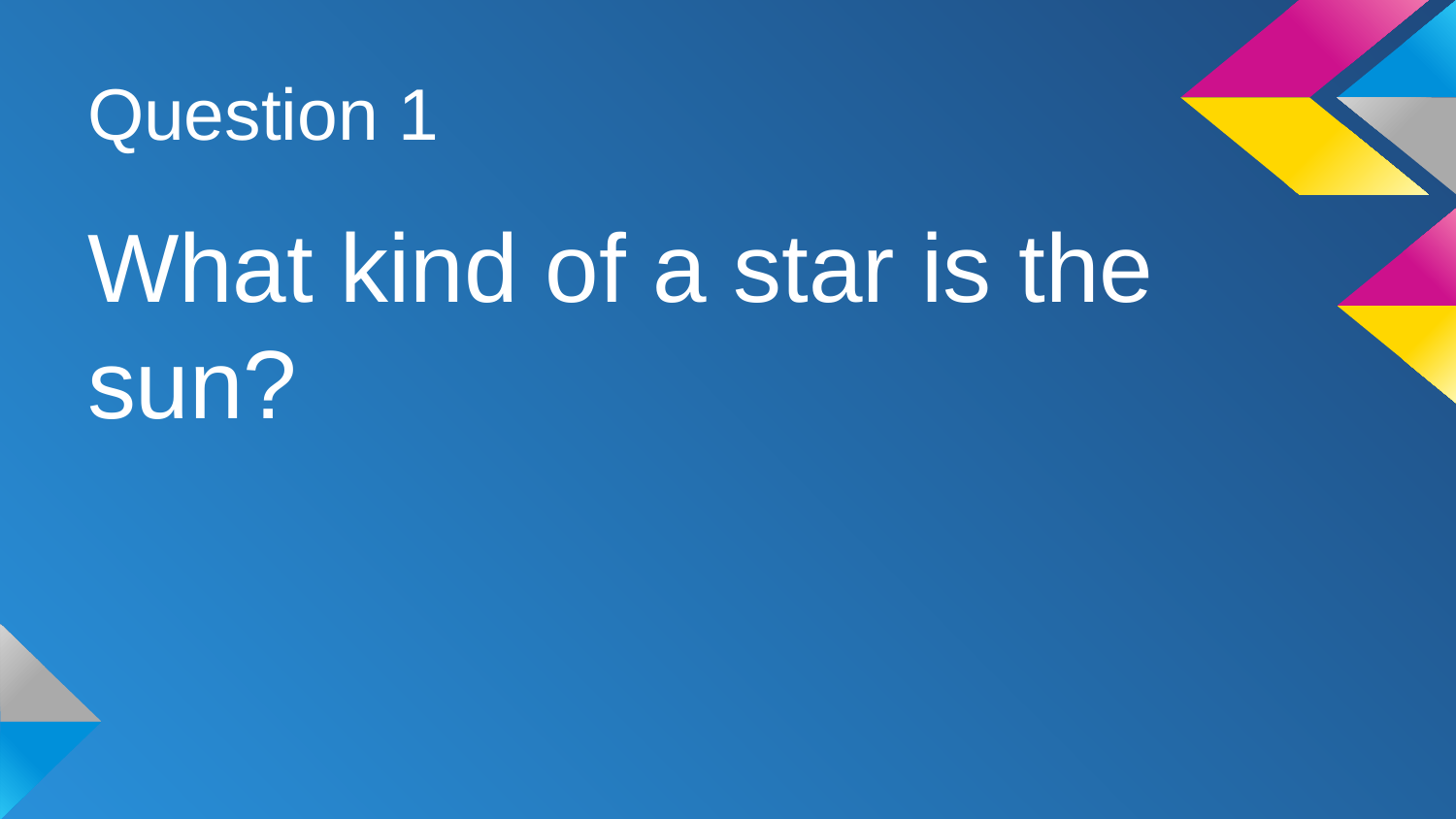

# Question 1
What kind of a star is the sun?